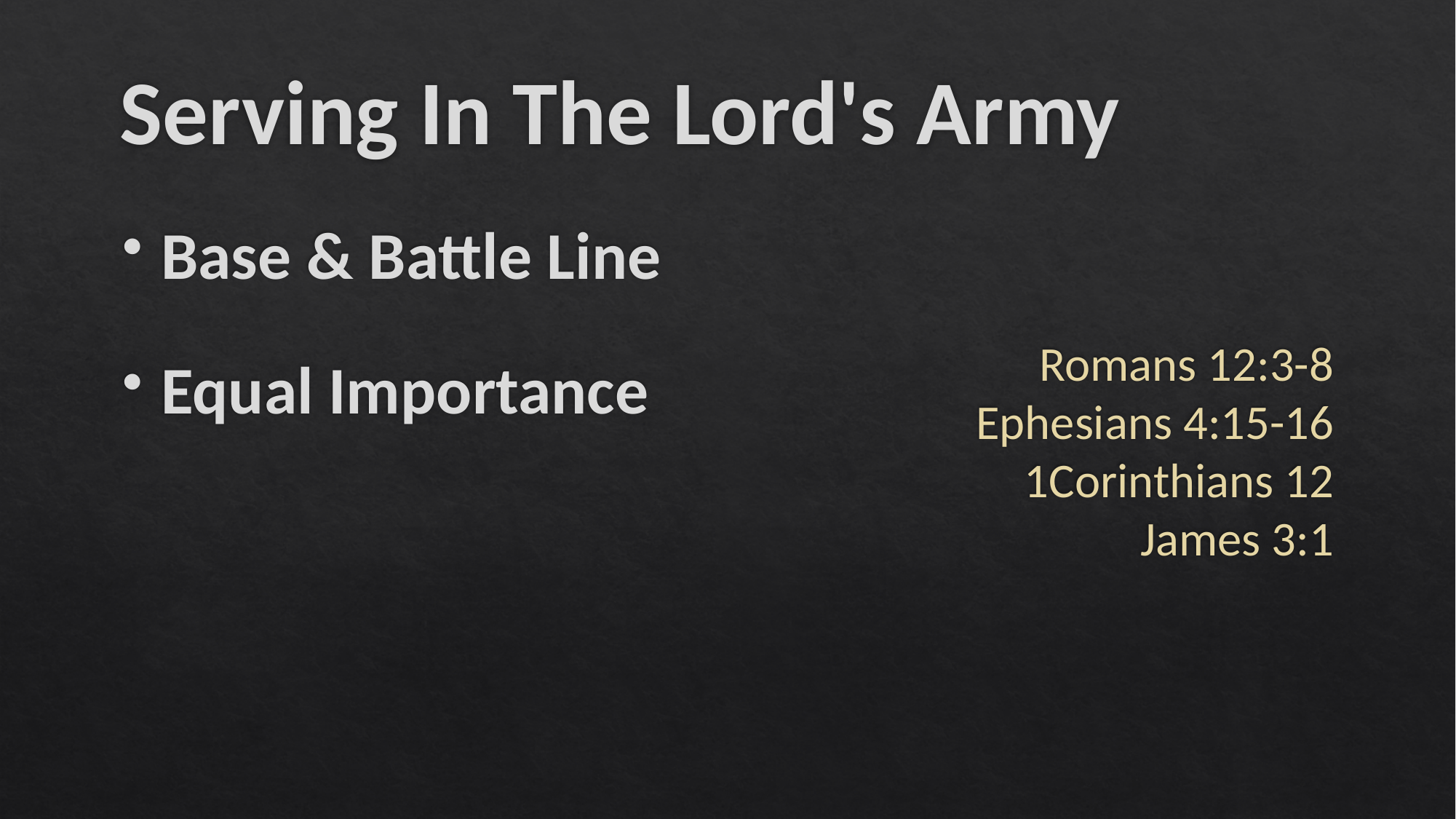

# Serving In The Lord's Army
Base & Battle Line
Equal Importance
Romans 12:3-8
Ephesians 4:15-16
1Corinthians 12
James 3:1